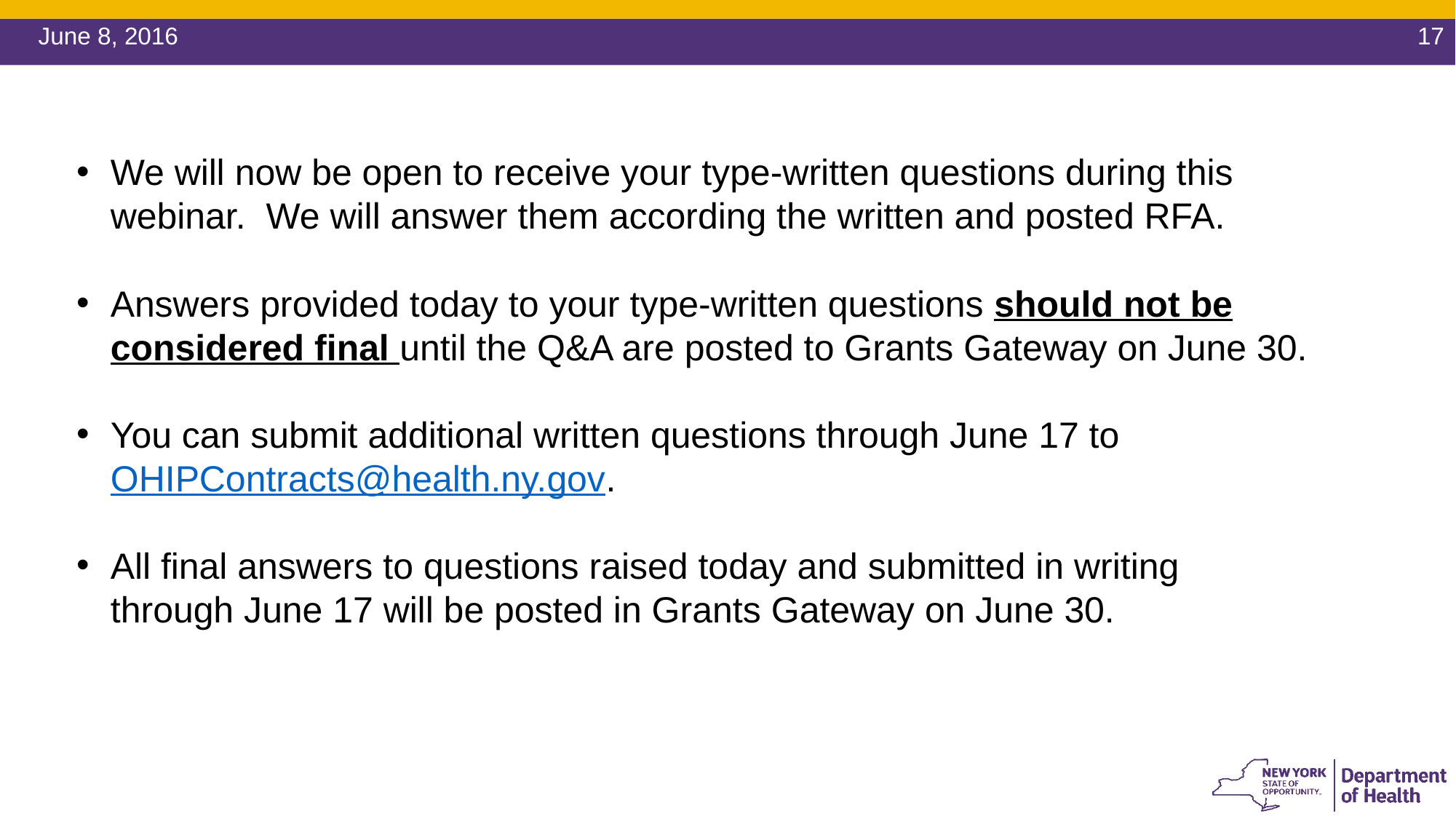

June 8, 2016
17
We will now be open to receive your type-written questions during this webinar.  We will answer them according the written and posted RFA.

Answers provided today to your type-written questions should not be considered final until the Q&A are posted to Grants Gateway on June 30.

You can submit additional written questions through June 17 to OHIPContracts@health.ny.gov.

All final answers to questions raised today and submitted in writing through June 17 will be posted in Grants Gateway on June 30.